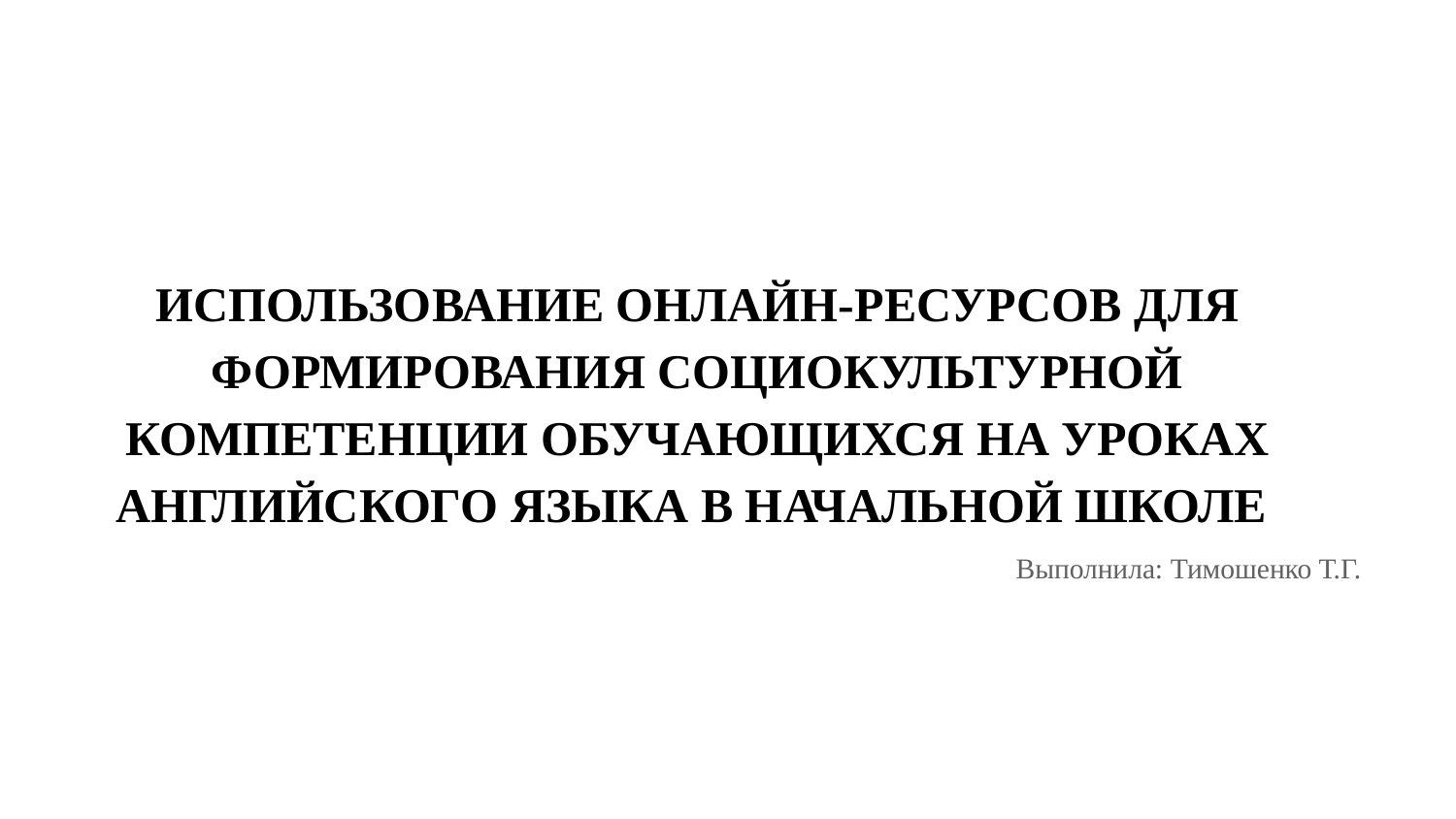

ИСПОЛЬЗОВАНИЕ ОНЛАЙН-РЕСУРСОВ ДЛЯ ФОРМИРОВАНИЯ СОЦИОКУЛЬТУРНОЙ КОМПЕТЕНЦИИ ОБУЧАЮЩИХСЯ НА УРОКАХ АНГЛИЙСКОГО ЯЗЫКА В НАЧАЛЬНОЙ ШКОЛЕ
Выполнила: Тимошенко Т.Г.